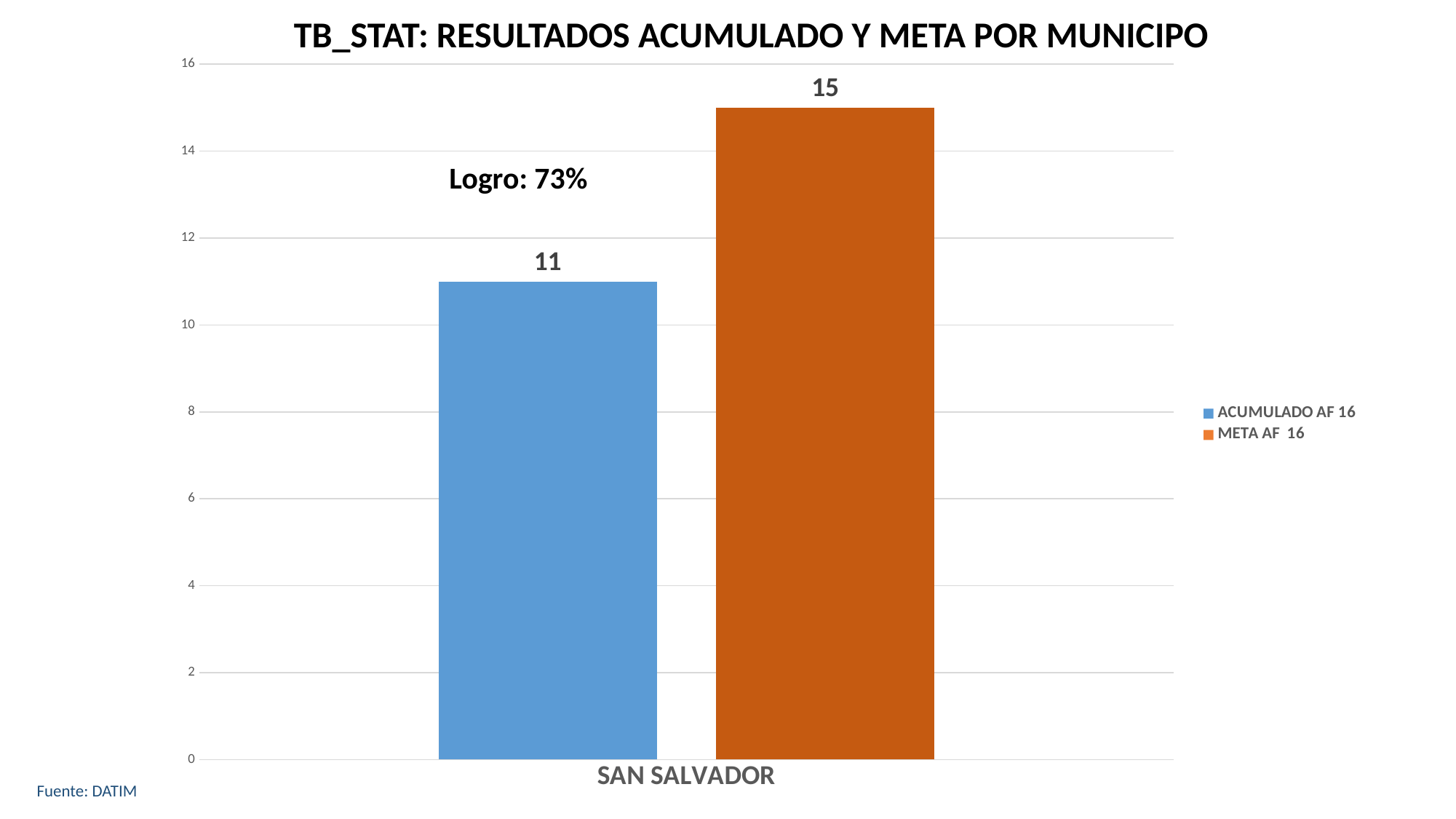

TB_STAT: RESULTADOS ACUMULADO Y META POR MUNICIPO

### Chart

| Category | ACUMULADO AF 16 | META AF  16 |
|---|---|---|
| SAN SALVADOR | 11.0 | 15.0 |
Logro: 73%
Fuente: DATIM